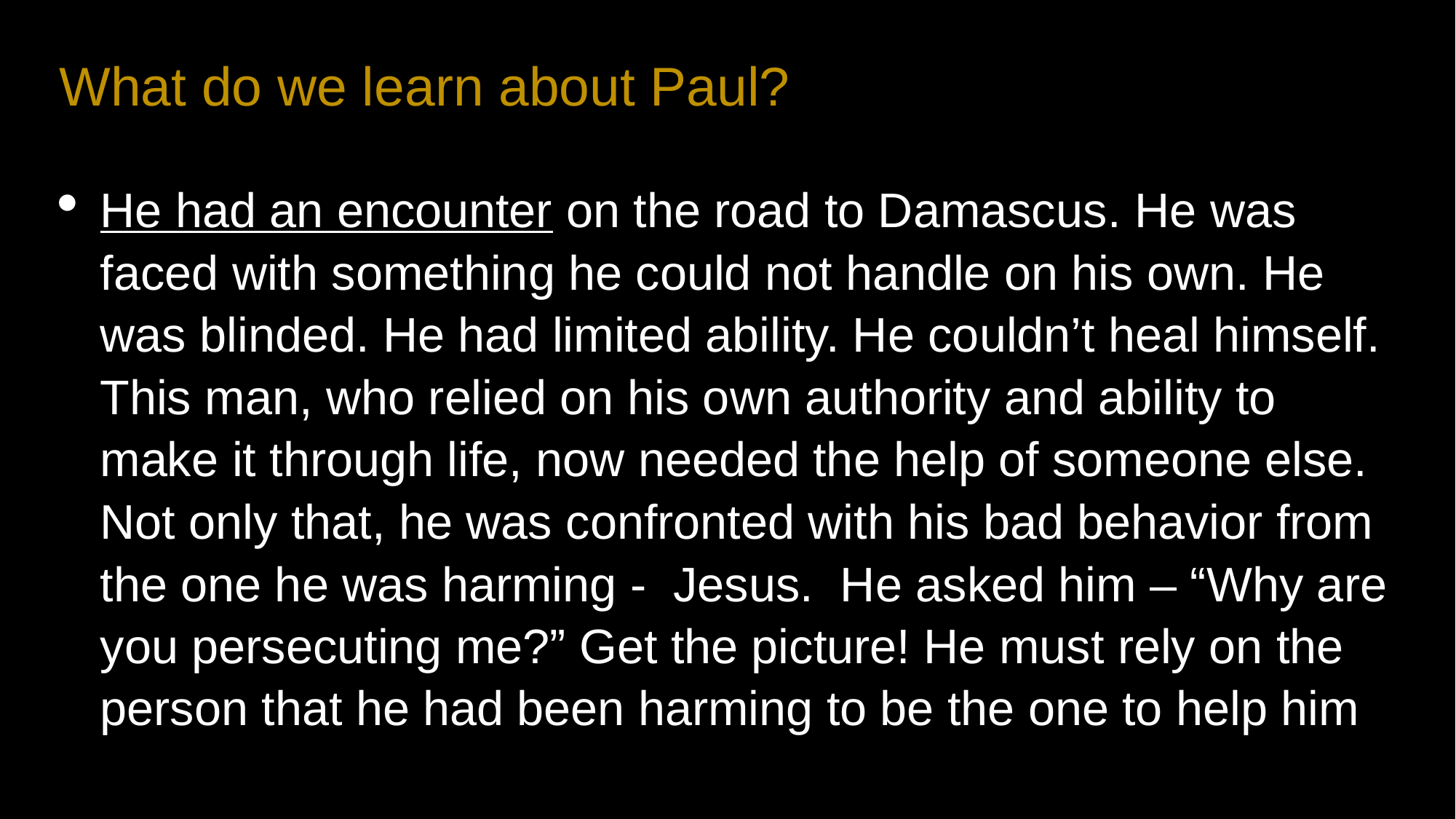

What do we learn about Paul?

He had an encounter on the road to Damascus. He was faced with something he could not handle on his own. He was blinded. He had limited ability. He couldn’t heal himself. This man, who relied on his own authority and ability to make it through life, now needed the help of someone else. Not only that, he was confronted with his bad behavior from the one he was harming -  Jesus.  He asked him – “Why are you persecuting me?” Get the picture! He must rely on the person that he had been harming to be the one to help him